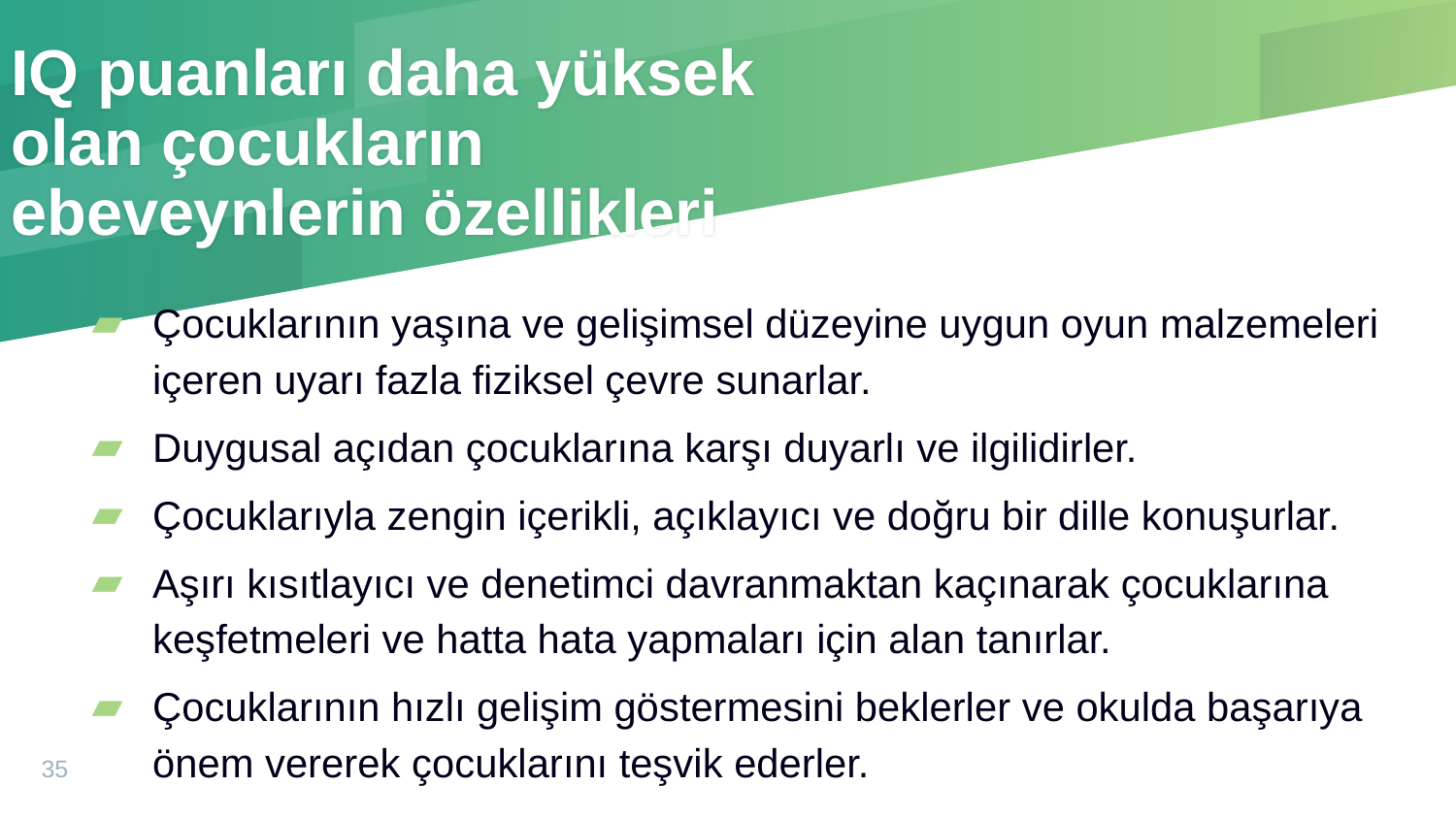

# IQ puanları daha yüksek olan çocukların ebeveynlerin özellikleri
Çocuklarının yaşına ve gelişimsel düzeyine uygun oyun malzemeleri içeren uyarı fazla fiziksel çevre sunarlar.
Duygusal açıdan çocuklarına karşı duyarlı ve ilgilidirler.
Çocuklarıyla zengin içerikli, açıklayıcı ve doğru bir dille konuşurlar.
Aşırı kısıtlayıcı ve denetimci davranmaktan kaçınarak çocuklarına keşfetmeleri ve hatta hata yapmaları için alan tanırlar.
Çocuklarının hızlı gelişim göstermesini beklerler ve okulda başarıya önem vererek çocuklarını teşvik ederler.
35